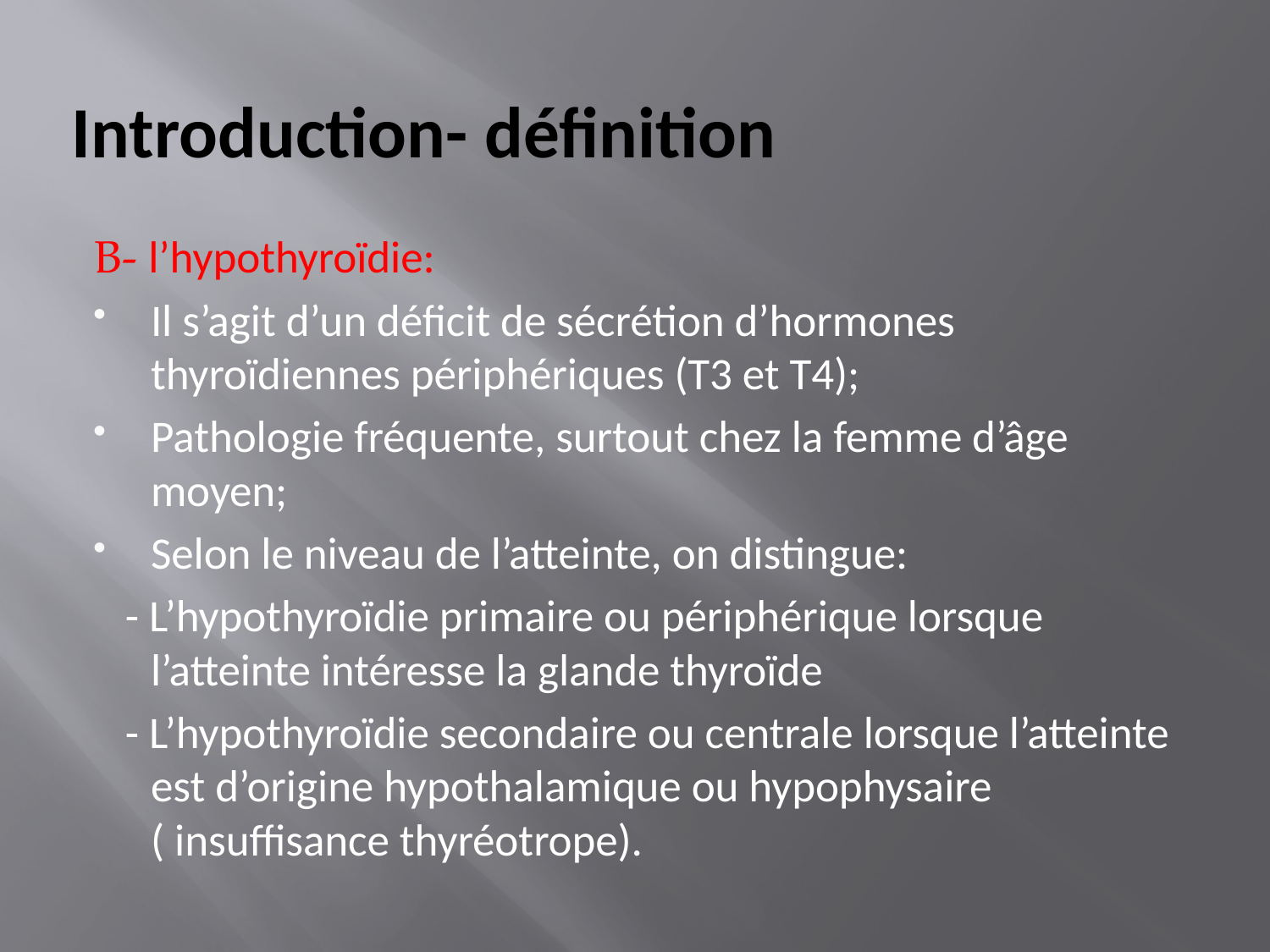

# Introduction- définition
B- l’hypothyroïdie:
Il s’agit d’un déficit de sécrétion d’hormones thyroïdiennes périphériques (T3 et T4);
Pathologie fréquente, surtout chez la femme d’âge moyen;
Selon le niveau de l’atteinte, on distingue:
   - L’hypothyroïdie primaire ou périphérique lorsque l’atteinte intéresse la glande thyroïde
   - L’hypothyroïdie secondaire ou centrale lorsque l’atteinte est d’origine hypothalamique ou hypophysaire ( insuffisance thyréotrope).